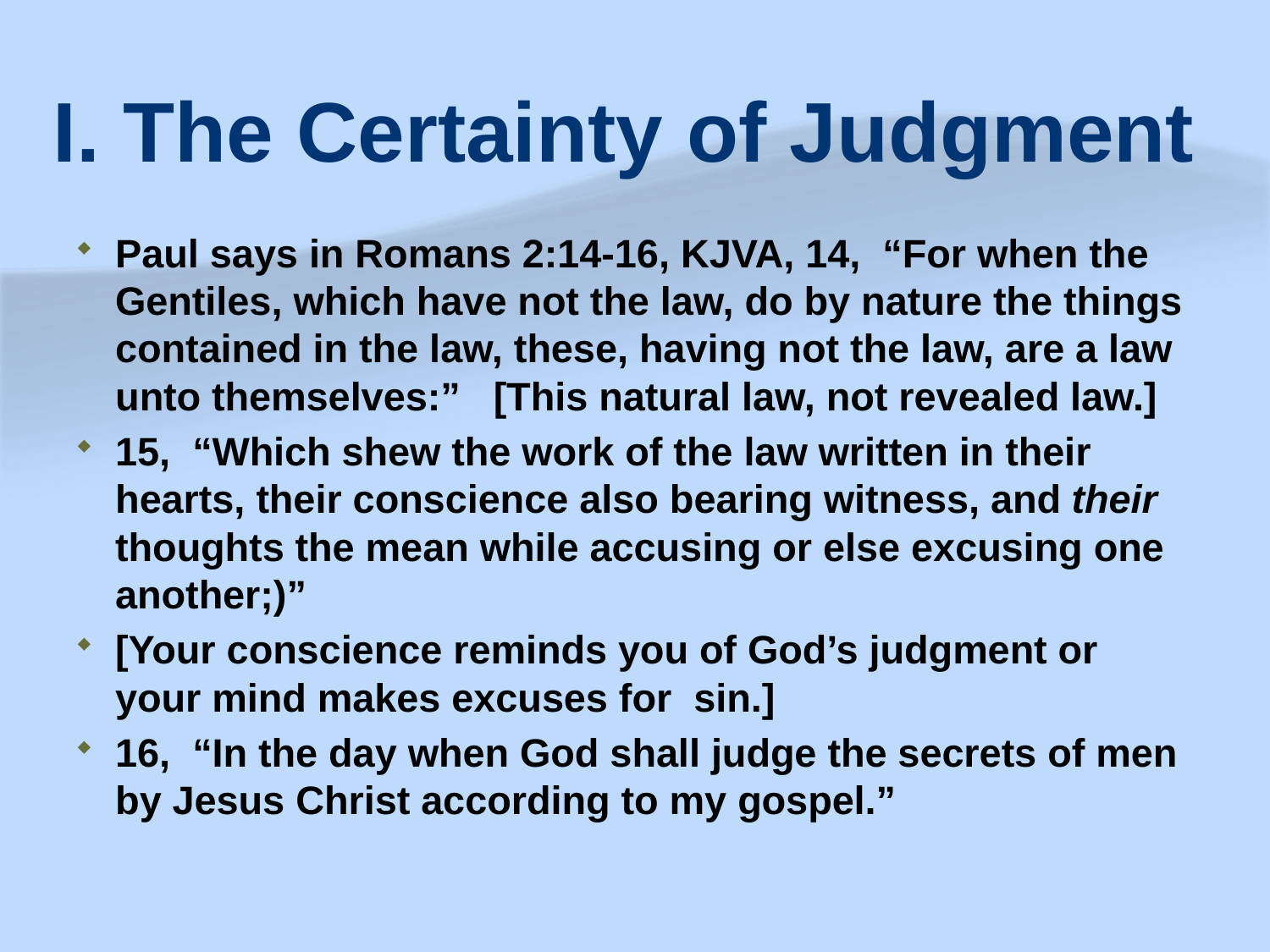

# I. The Certainty of Judgment
Paul says in Romans 2:14-16, KJVA, 14,  “For when the Gentiles, which have not the law, do by nature the things contained in the law, these, having not the law, are a law unto themselves:”   [This natural law, not revealed law.]
15,  “Which shew the work of the law written in their hearts, their conscience also bearing witness, and their thoughts the mean while accusing or else excusing one another;)”
[Your conscience reminds you of God’s judgment or your mind makes excuses for  sin.]
16,  “In the day when God shall judge the secrets of men by Jesus Christ according to my gospel.”